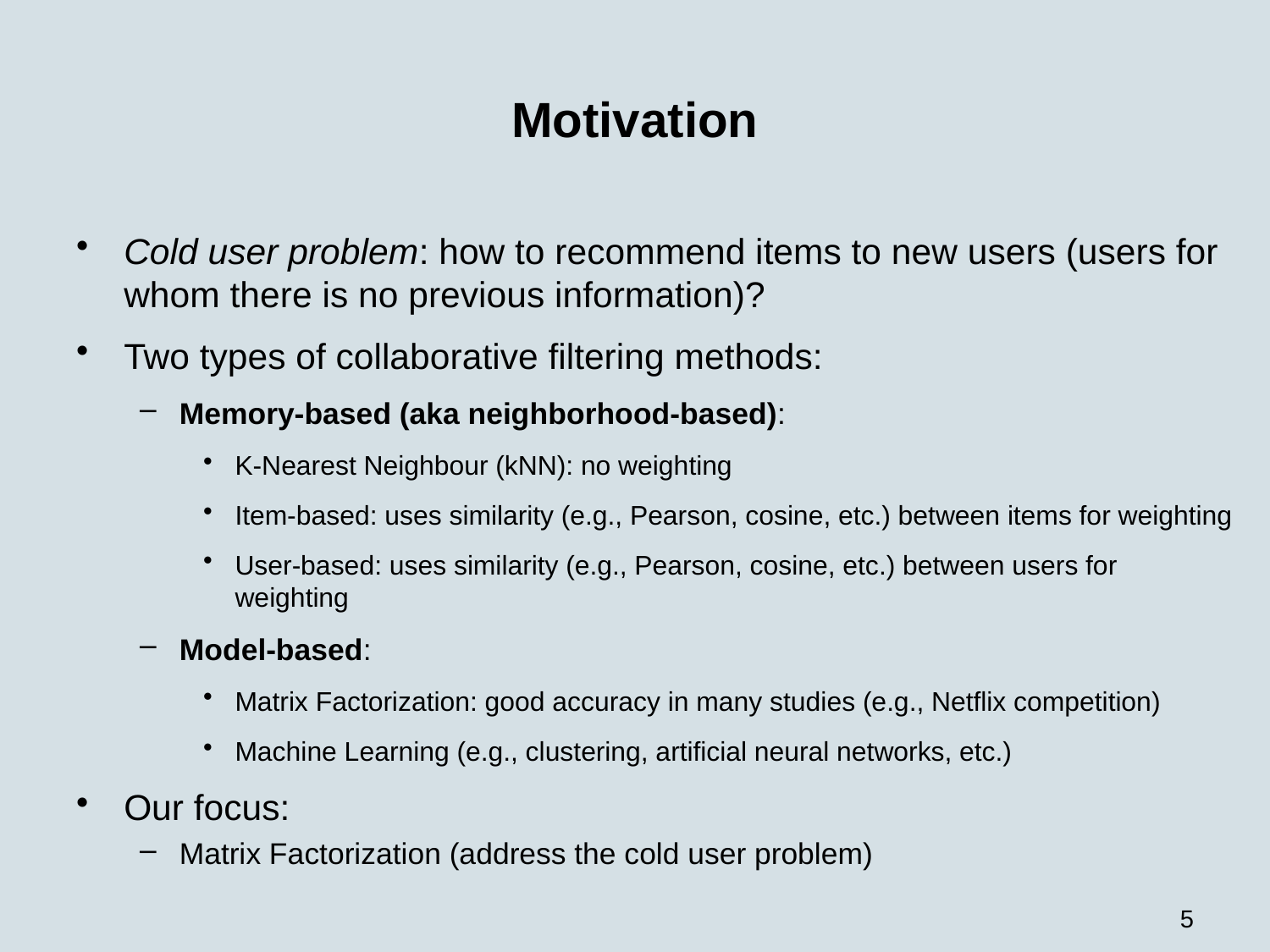

# Motivation
Cold user problem: how to recommend items to new users (users for whom there is no previous information)?
Two types of collaborative filtering methods:
Memory-based (aka neighborhood-based):
K-Nearest Neighbour (kNN): no weighting
Item-based: uses similarity (e.g., Pearson, cosine, etc.) between items for weighting
User-based: uses similarity (e.g., Pearson, cosine, etc.) between users for weighting
Model-based:
Matrix Factorization: good accuracy in many studies (e.g., Netflix competition)
Machine Learning (e.g., clustering, artificial neural networks, etc.)
Our focus:
Matrix Factorization (address the cold user problem)

5